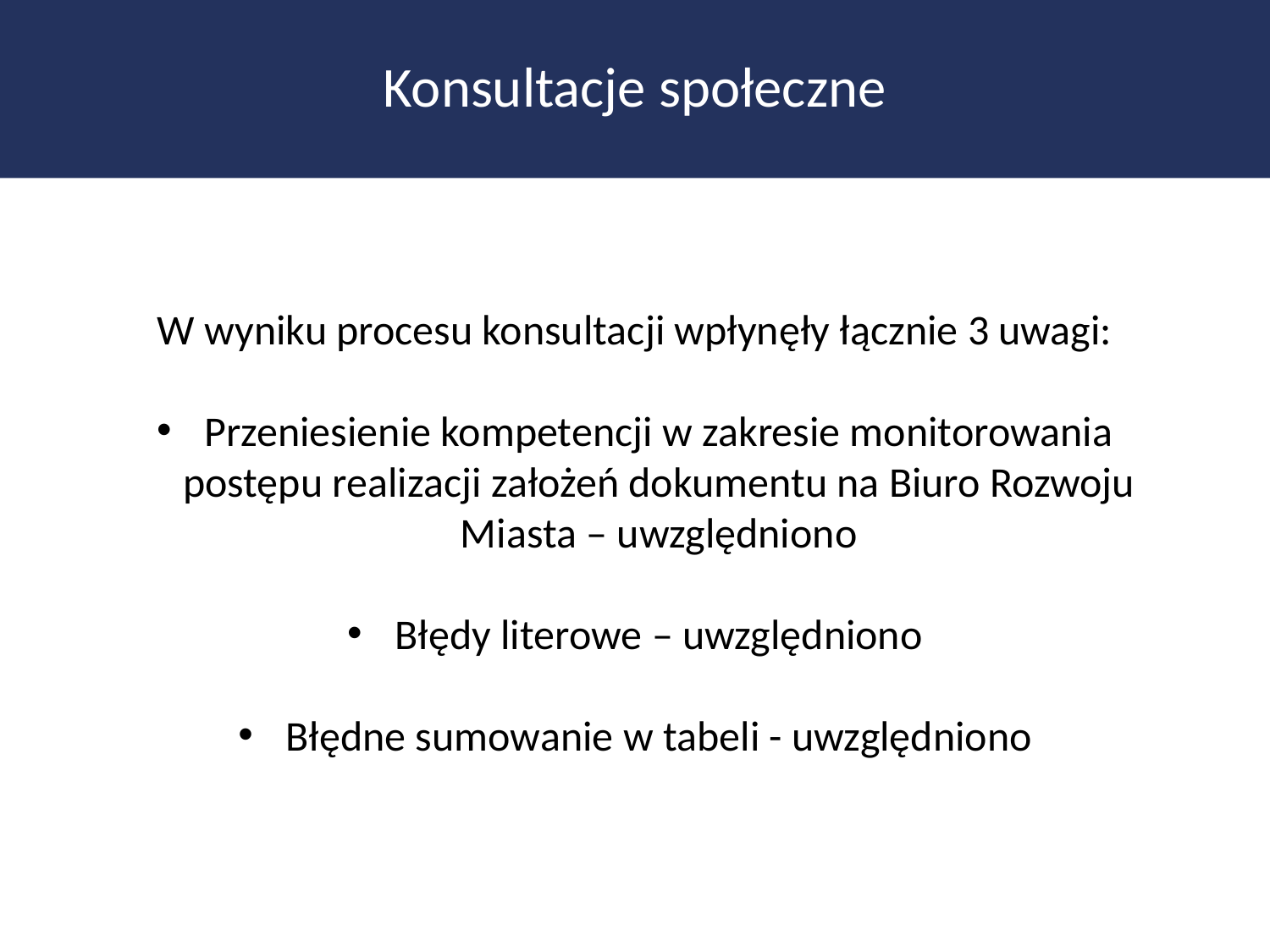

Konsultacje społeczne
W wyniku procesu konsultacji wpłynęły łącznie 3 uwagi:

Przeniesienie kompetencji w zakresie monitorowania postępu realizacji założeń dokumentu na Biuro Rozwoju Miasta – uwzględniono

Błędy literowe – uwzględniono

Błędne sumowanie w tabeli - uwzględniono